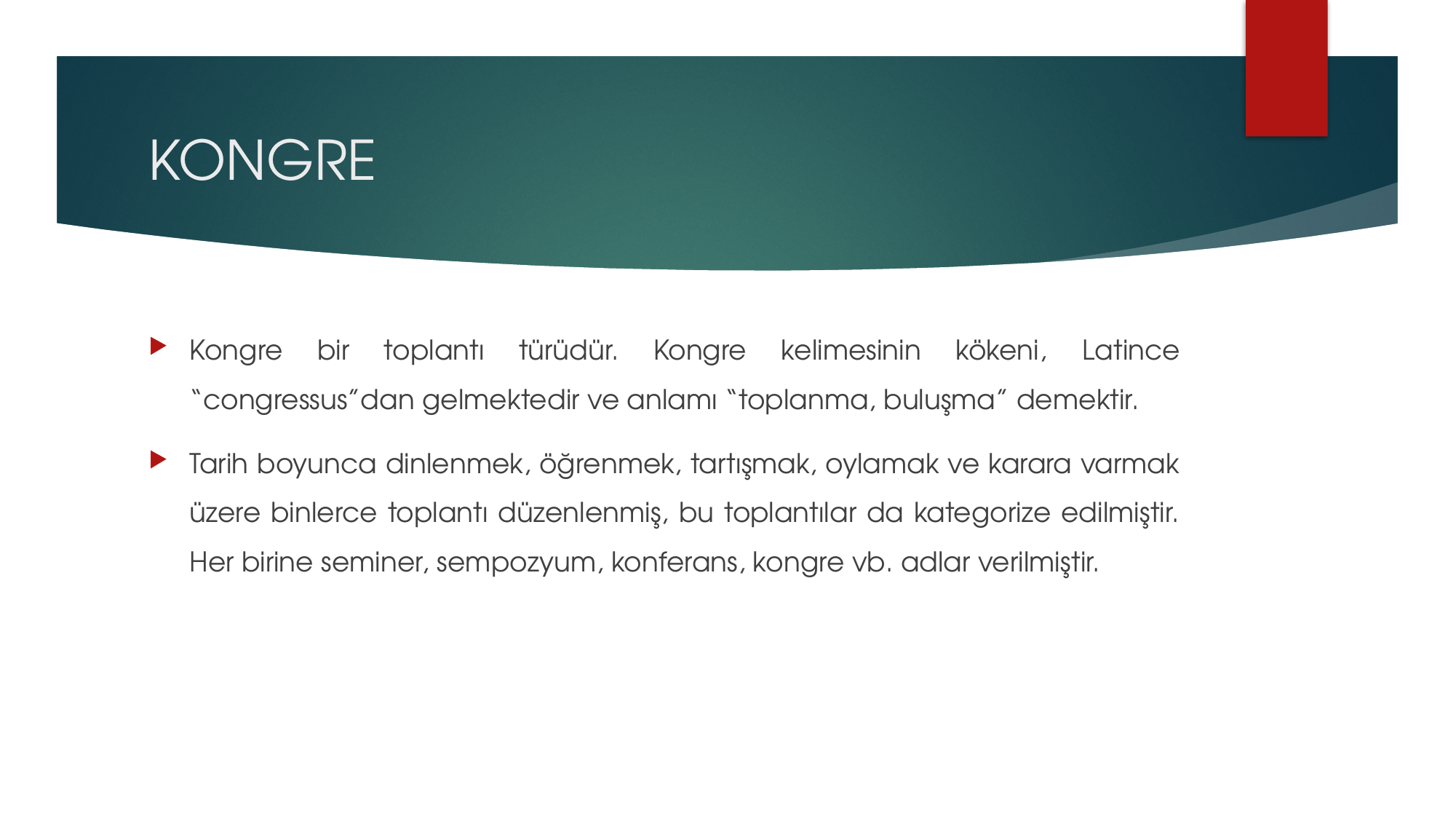

# KONGRE
Kongre bir toplantı türüdür. Kongre kelimesinin kökeni, Latince “congressus”dan gelmektedir ve anlamı “toplanma, buluşma” demektir.
Tarih boyunca dinlenmek, öğrenmek, tartışmak, oylamak ve karara varmak üzere binlerce toplantı düzenlenmiş, bu toplantılar da kategorize edilmiştir. Her birine seminer, sempozyum, konferans, kongre vb. adlar verilmiştir.